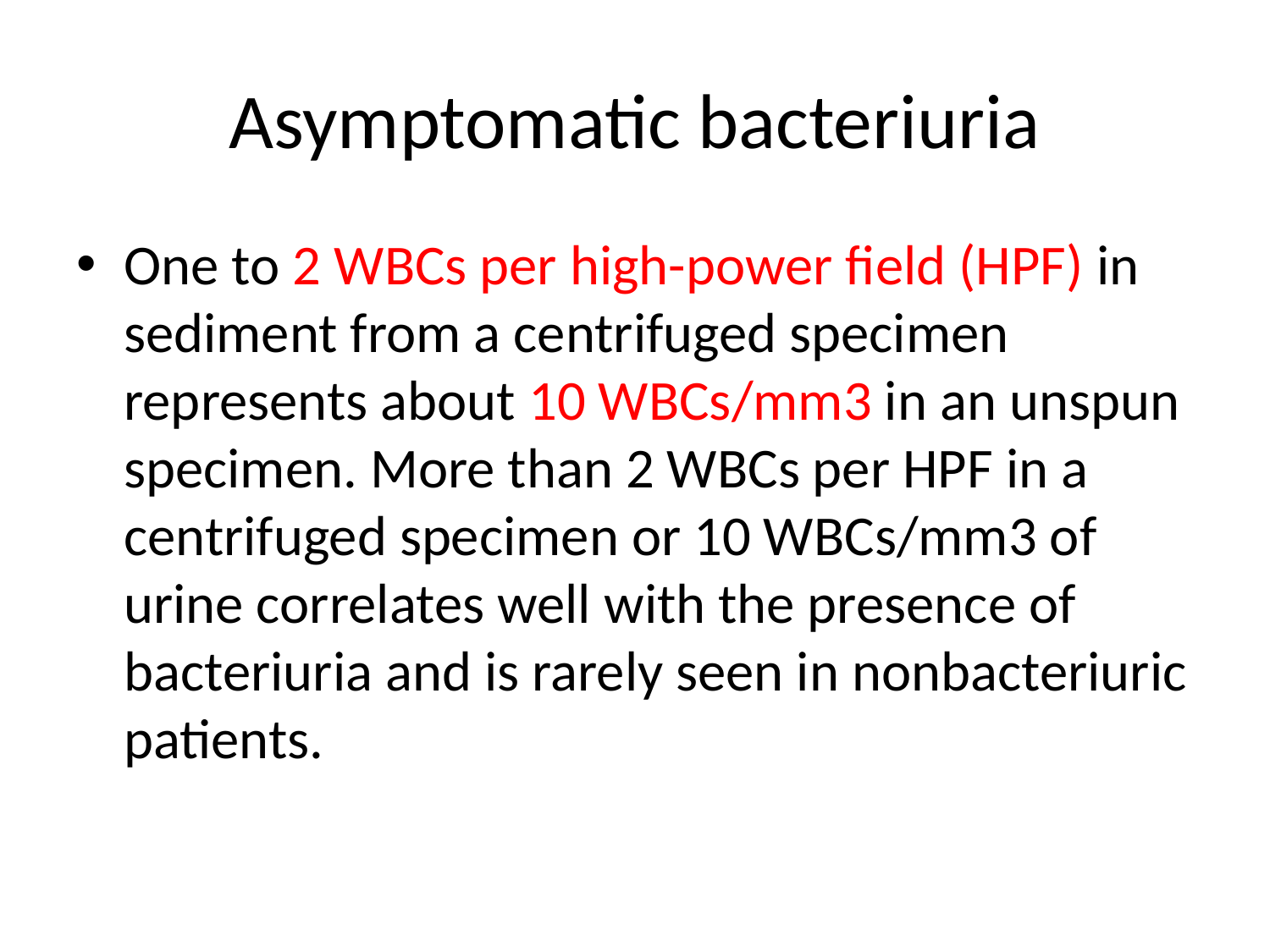

# Asymptomatic bacteriuria
One to 2 WBCs per high-power field (HPF) in sediment from a centrifuged specimen represents about 10 WBCs/mm3 in an unspun specimen. More than 2 WBCs per HPF in a centrifuged specimen or 10 WBCs/mm3 of urine correlates well with the presence of bacteriuria and is rarely seen in nonbacteriuric patients.